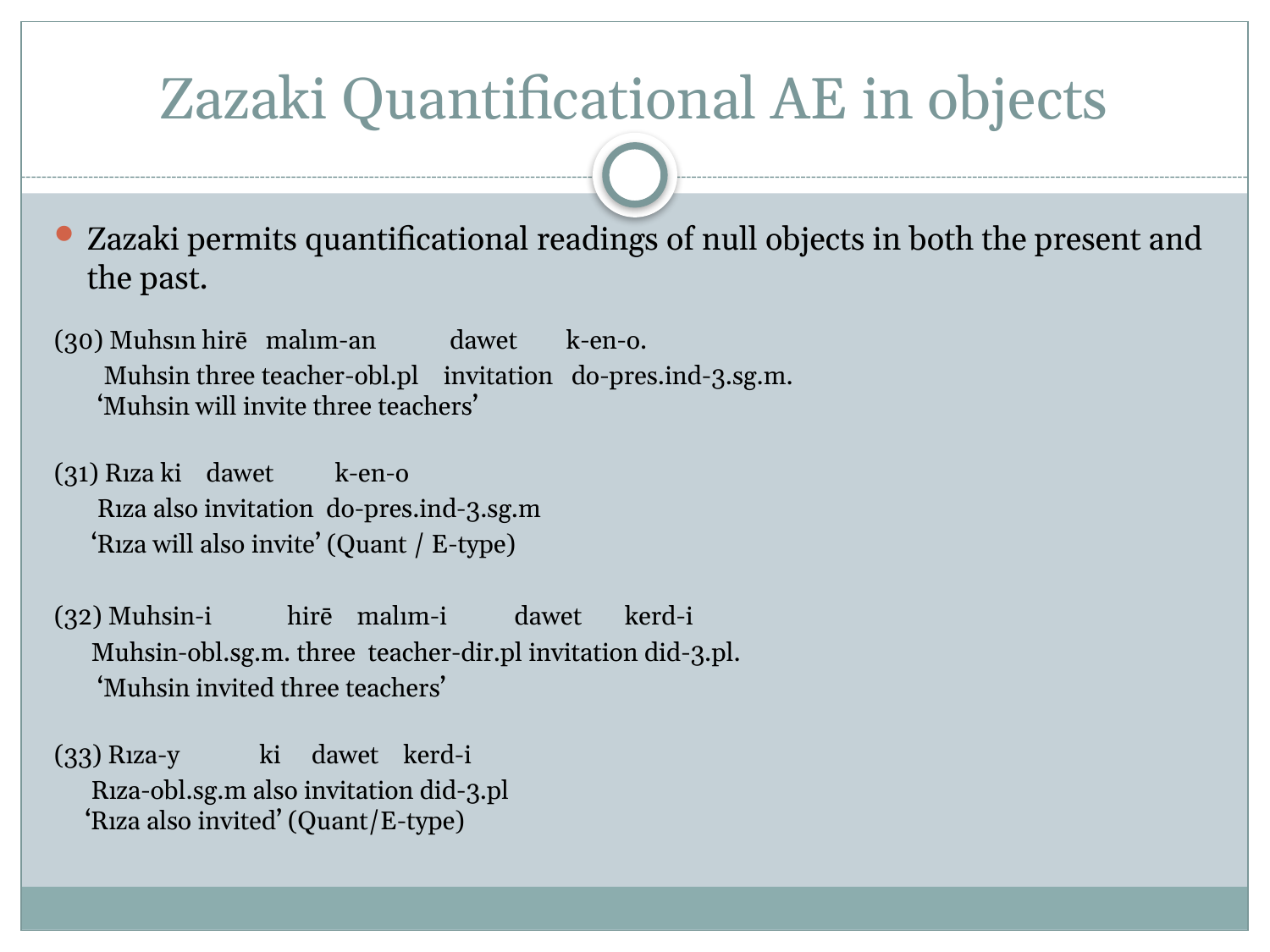

# Zazaki Quantificational AE in objects
Zazaki permits quantificational readings of null objects in both the present and the past.

(30) Muhsın hirē   malım-an            dawet        k-en-o.
        Muhsin three teacher-obl.pl    invitation   do-pres.ind-3.sg.m.
       ‘Muhsin will invite three teachers’
(31) Rıza ki    dawet          k-en-o
       Rıza also invitation  do-pres.ind-3.sg.m
      ‘Rıza will also invite’ (Quant / E-type)

(32) Muhsin-i 	         hirē    malım-i           dawet       kerd-i
      Muhsin-obl.sg.m. three  teacher-dir.pl invitation did-3.pl.
       ‘Muhsin invited three teachers’
(33) Rıza-y             ki     dawet    kerd-i
      Rıza-obl.sg.m also invitation did-3.pl
     ‘Rıza also invited’ (Quant/E-type)